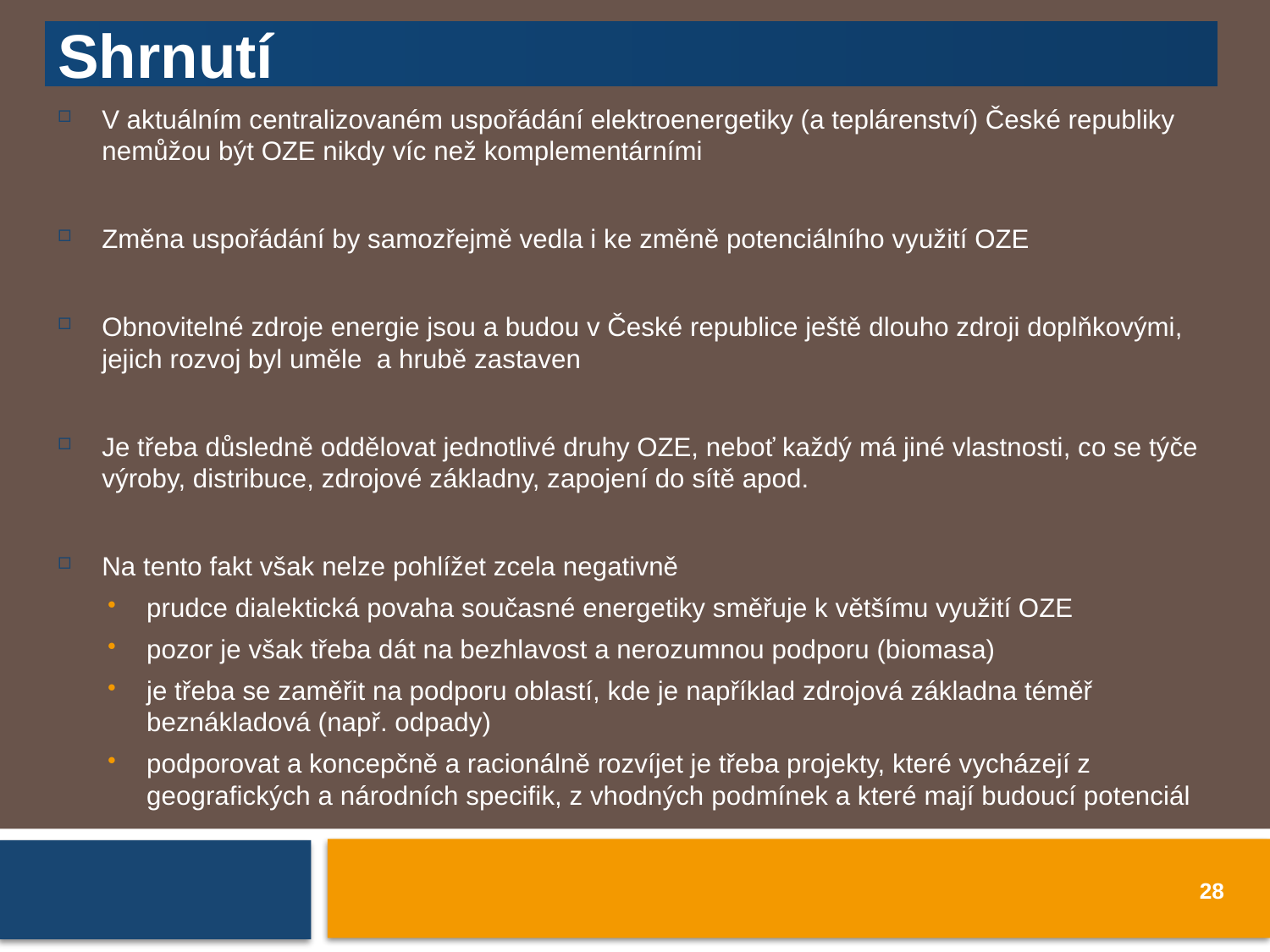

Shrnutí
V aktuálním centralizovaném uspořádání elektroenergetiky (a teplárenství) České republiky nemůžou být OZE nikdy víc než komplementárními

Změna uspořádání by samozřejmě vedla i ke změně potenciálního využití OZE

Obnovitelné zdroje energie jsou a budou v České republice ještě dlouho zdroji doplňkovými, jejich rozvoj byl uměle  a hrubě zastaven

Je třeba důsledně oddělovat jednotlivé druhy OZE, neboť každý má jiné vlastnosti, co se týče výroby, distribuce, zdrojové základny, zapojení do sítě apod.

Na tento fakt však nelze pohlížet zcela negativně
prudce dialektická povaha současné energetiky směřuje k většímu využití OZE
pozor je však třeba dát na bezhlavost a nerozumnou podporu (biomasa)
je třeba se zaměřit na podporu oblastí, kde je například zdrojová základna téměř beznákladová (např. odpady)
podporovat a koncepčně a racionálně rozvíjet je třeba projekty, které vycházejí z geografických a národních specifik, z vhodných podmínek a které mají budoucí potenciál

28